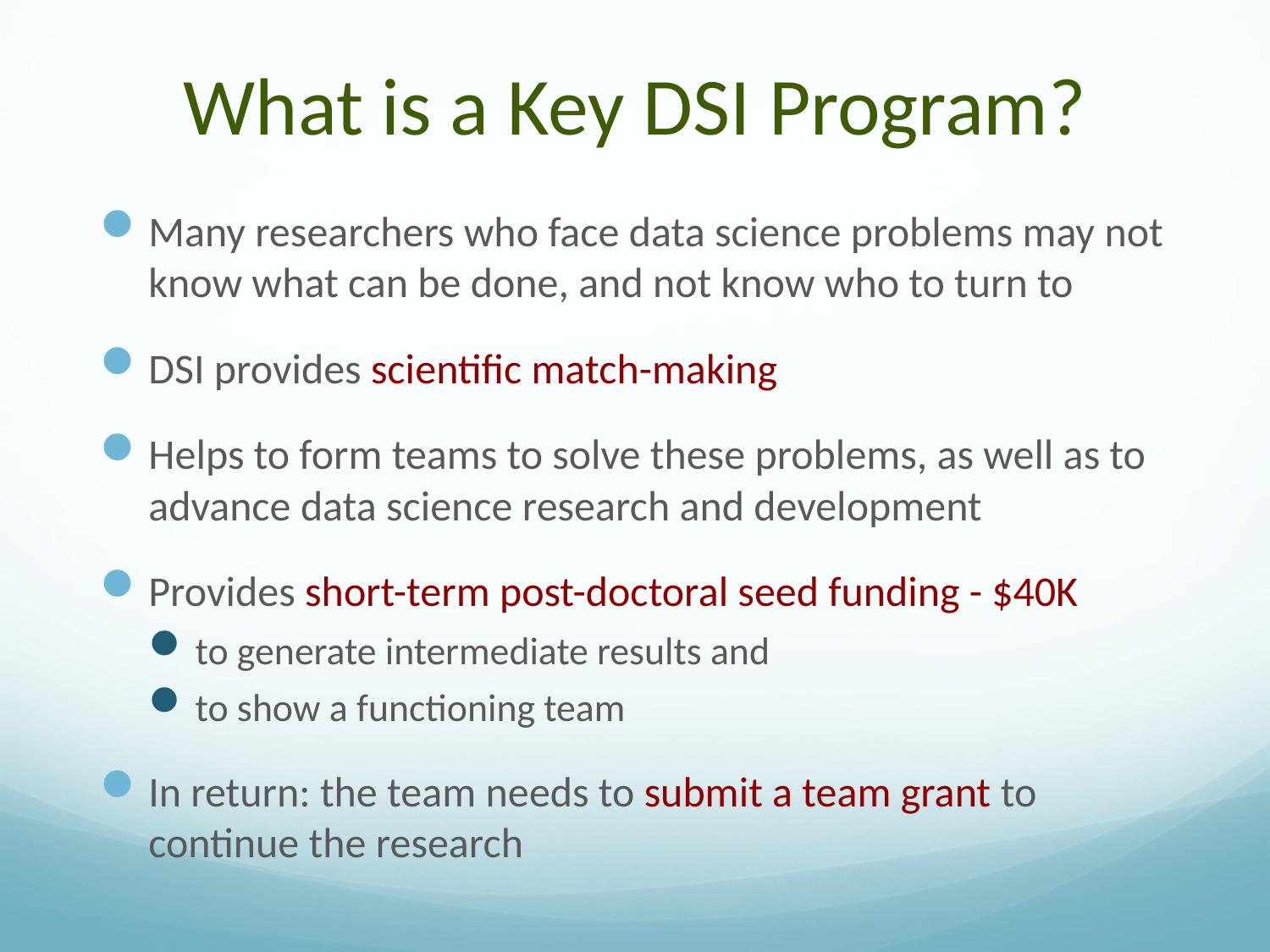

# What is a Key DSI Program?
Many researchers who face data science problems may not know what can be done, and not know who to turn to
DSI provides scientific match-making
Helps to form teams to solve these problems, as well as to advance data science research and development
Provides short-term post-doctoral seed funding - $40K
to generate intermediate results and
to show a functioning team
In return: the team needs to submit a team grant to continue the research